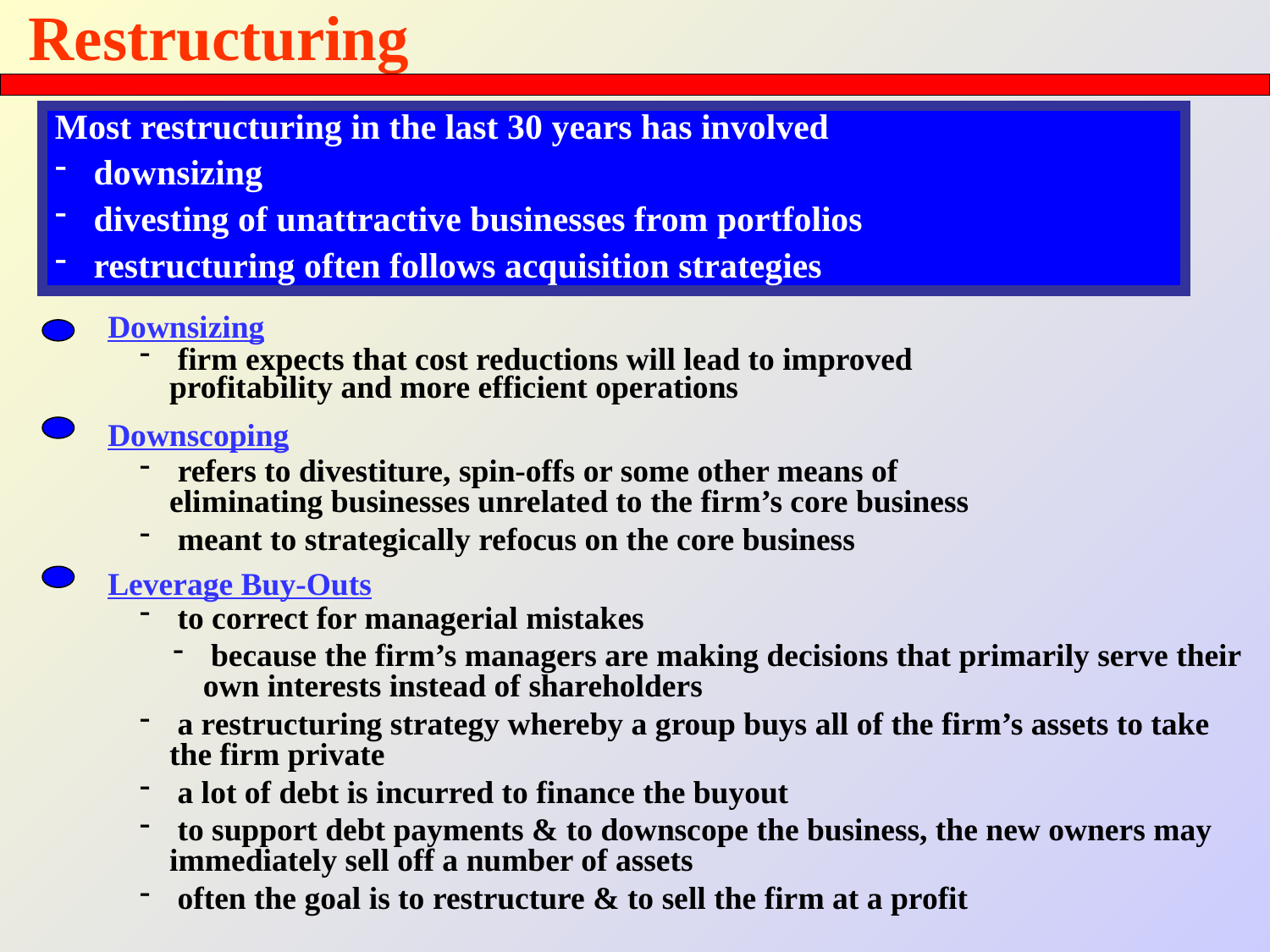

# Restructuring

Most restructuring in the last 30 years has involved
 downsizing
 divesting of unattractive businesses from portfolios
 restructuring often follows acquisition strategies
Downsizing

 firm expects that cost reductions will lead to improved profitability and more efficient operations
Downscoping

 refers to divestiture, spin-offs or some other means of eliminating businesses unrelated to the firm’s core business
 meant to strategically refocus on the core business
Leverage Buy-Outs

 to correct for managerial mistakes
 because the firm’s managers are making decisions that primarily serve their own interests instead of shareholders
 a restructuring strategy whereby a group buys all of the firm’s assets to take the firm private
 a lot of debt is incurred to finance the buyout
 to support debt payments & to downscope the business, the new owners may immediately sell off a number of assets
 often the goal is to restructure & to sell the firm at a profit